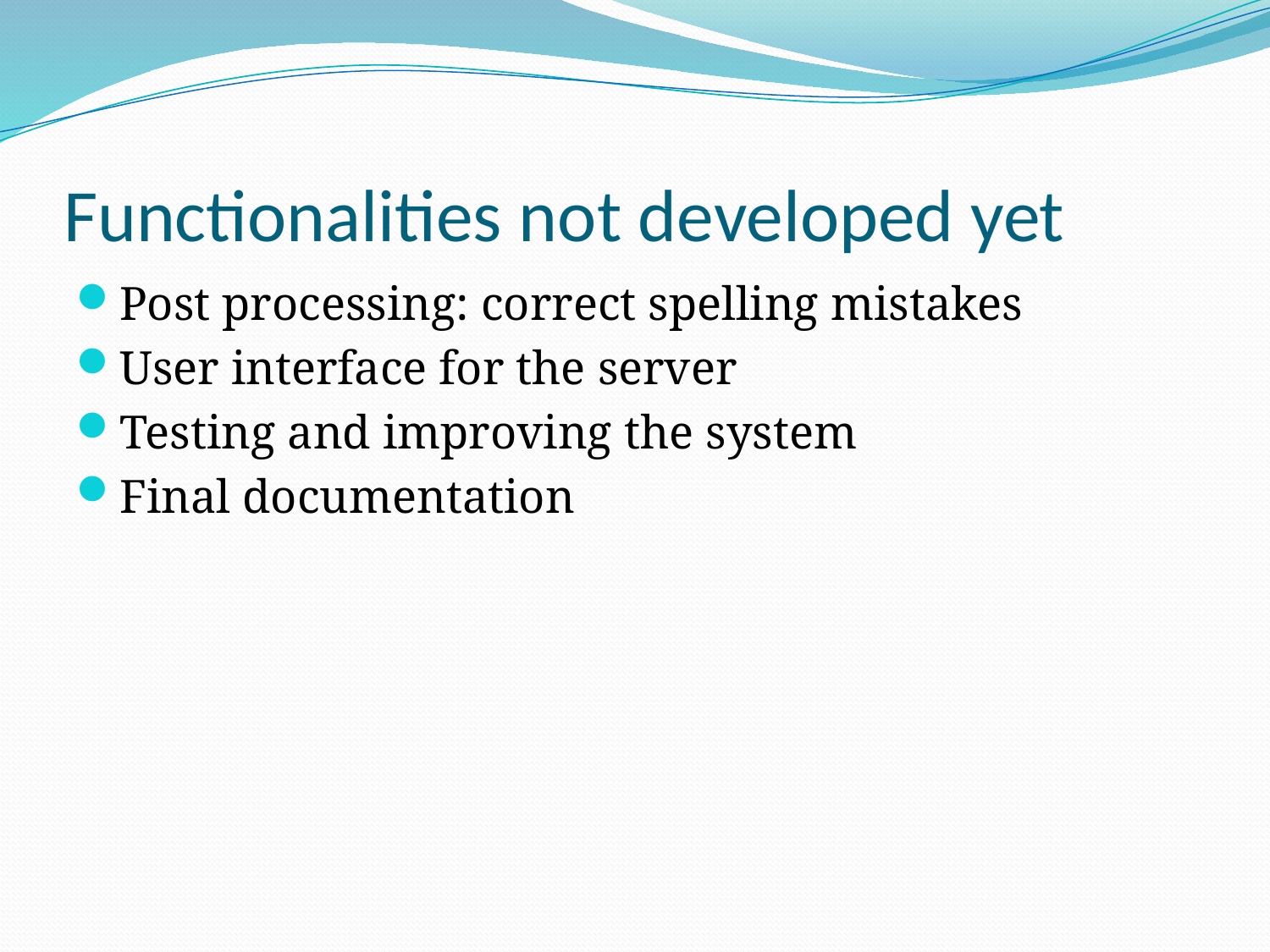

# Functionalities not developed yet
Post processing: correct spelling mistakes
User interface for the server
Testing and improving the system
Final documentation